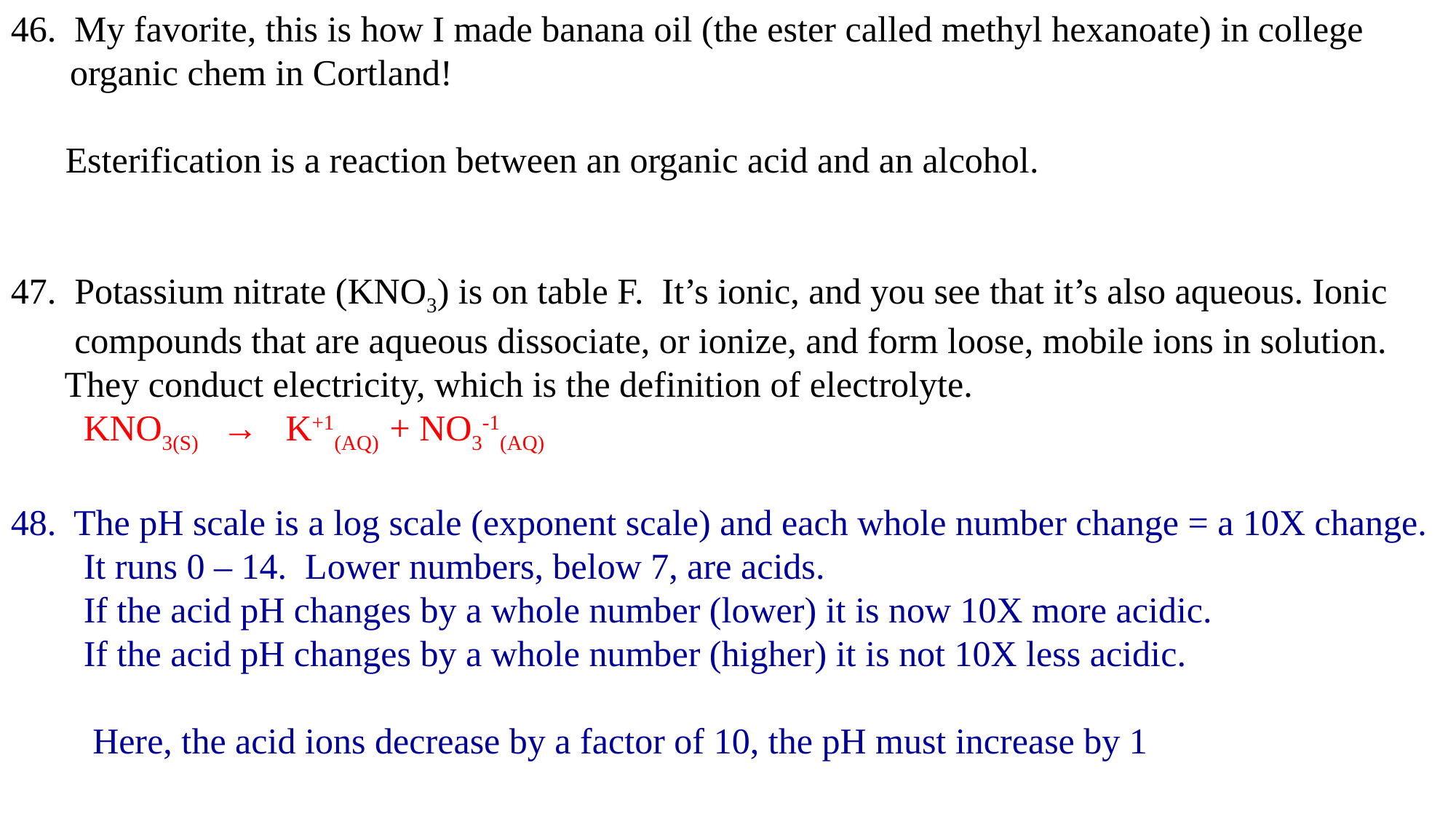

My favorite, this is how I made banana oil (the ester called methyl hexanoate) in college
  organic chem in Cortland!
      Esterification is a reaction between an organic acid and an alcohol.
47.  Potassium nitrate (KNO3) is on table F.  It’s ionic, and you see that it’s also aqueous. Ionic
       compounds that are aqueous dissociate, or ionize, and form loose, mobile ions in solution.
      They conduct electricity, which is the definition of electrolyte.
        KNO3(S)   →   K+1(AQ)  + NO3-1(AQ)
48.  The pH scale is a log scale (exponent scale) and each whole number change = a 10X change.
        It runs 0 – 14.  Lower numbers, below 7, are acids.
        If the acid pH changes by a whole number (lower) it is now 10X more acidic.
        If the acid pH changes by a whole number (higher) it is not 10X less acidic.
         Here, the acid ions decrease by a factor of 10, the pH must increase by 1